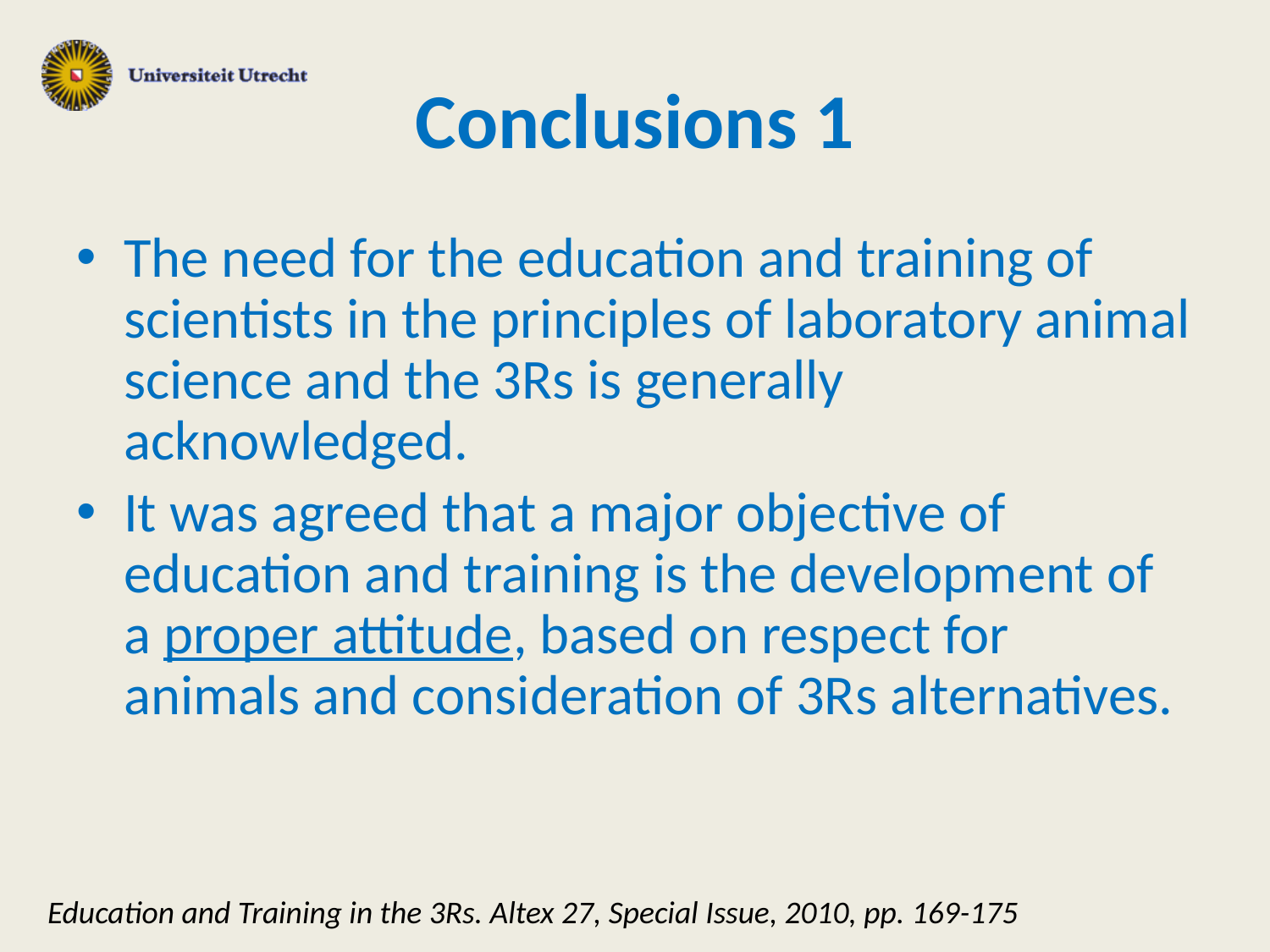

# Conclusions 1
The need for the education and training of scientists in the principles of laboratory animal science and the 3Rs is generally acknowledged.
It was agreed that a major objective of education and training is the development of a proper attitude, based on respect for animals and consideration of 3Rs alternatives.

Education and Training in the 3Rs. Altex 27, Special Issue, 2010, pp. 169-175